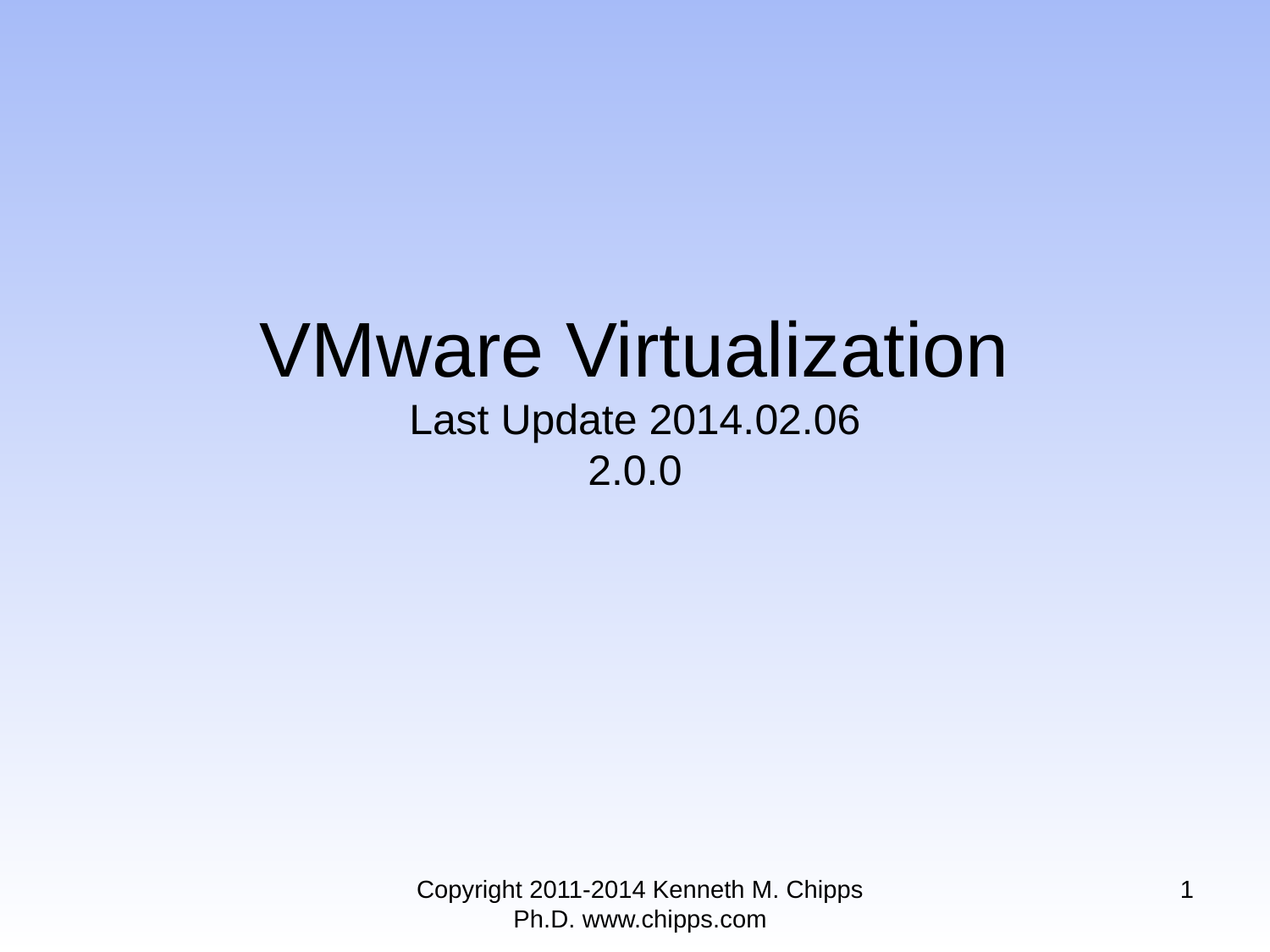

# VMware Virtualization Last Update 2014.02.06 2.0.0
Copyright 2011-2014 Kenneth M. Chipps Ph.D. www.chipps.com
1